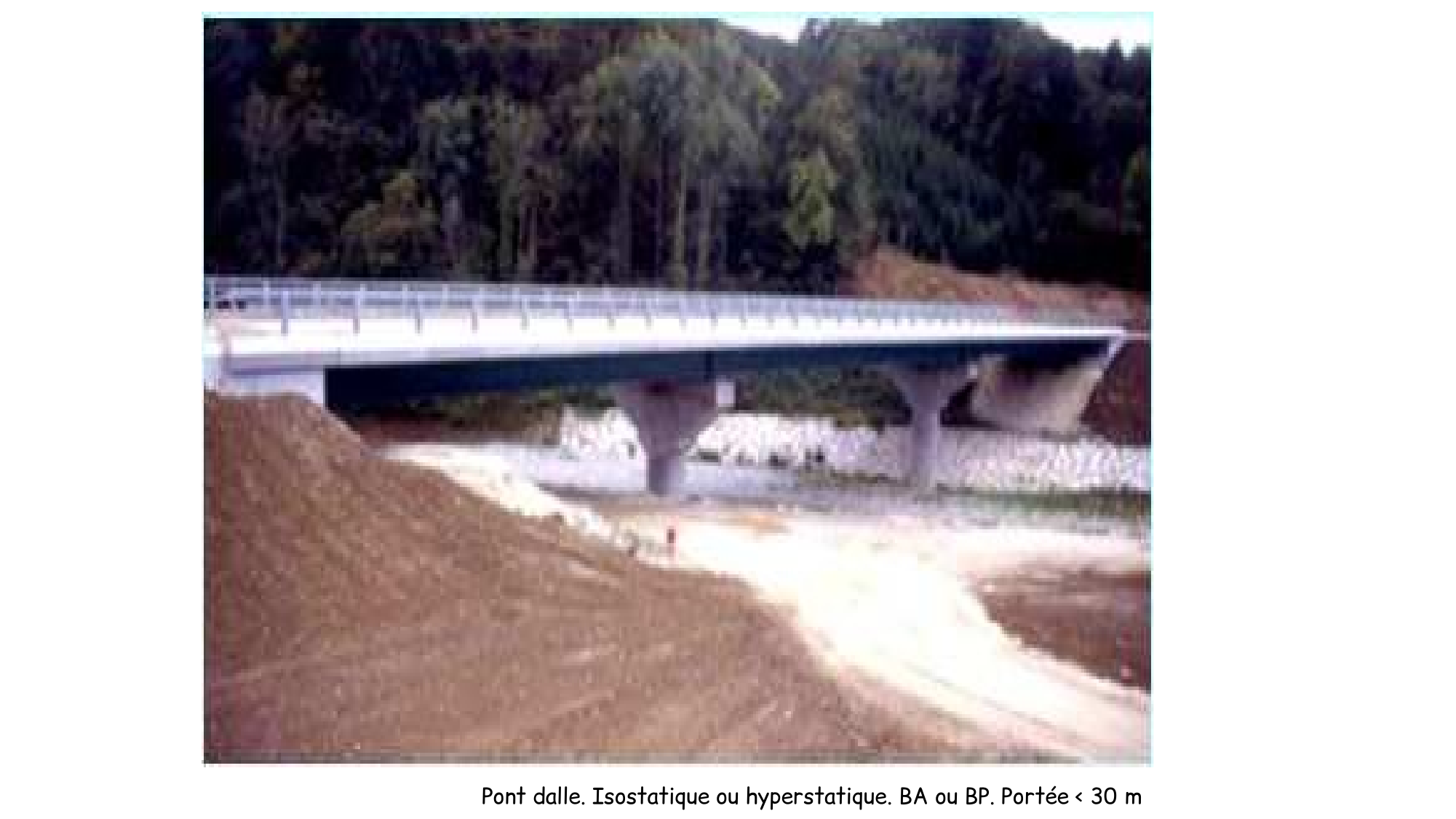

Pont dalle. Isostatique ou hyperstatique. BA ou BP. Portée < 30 m